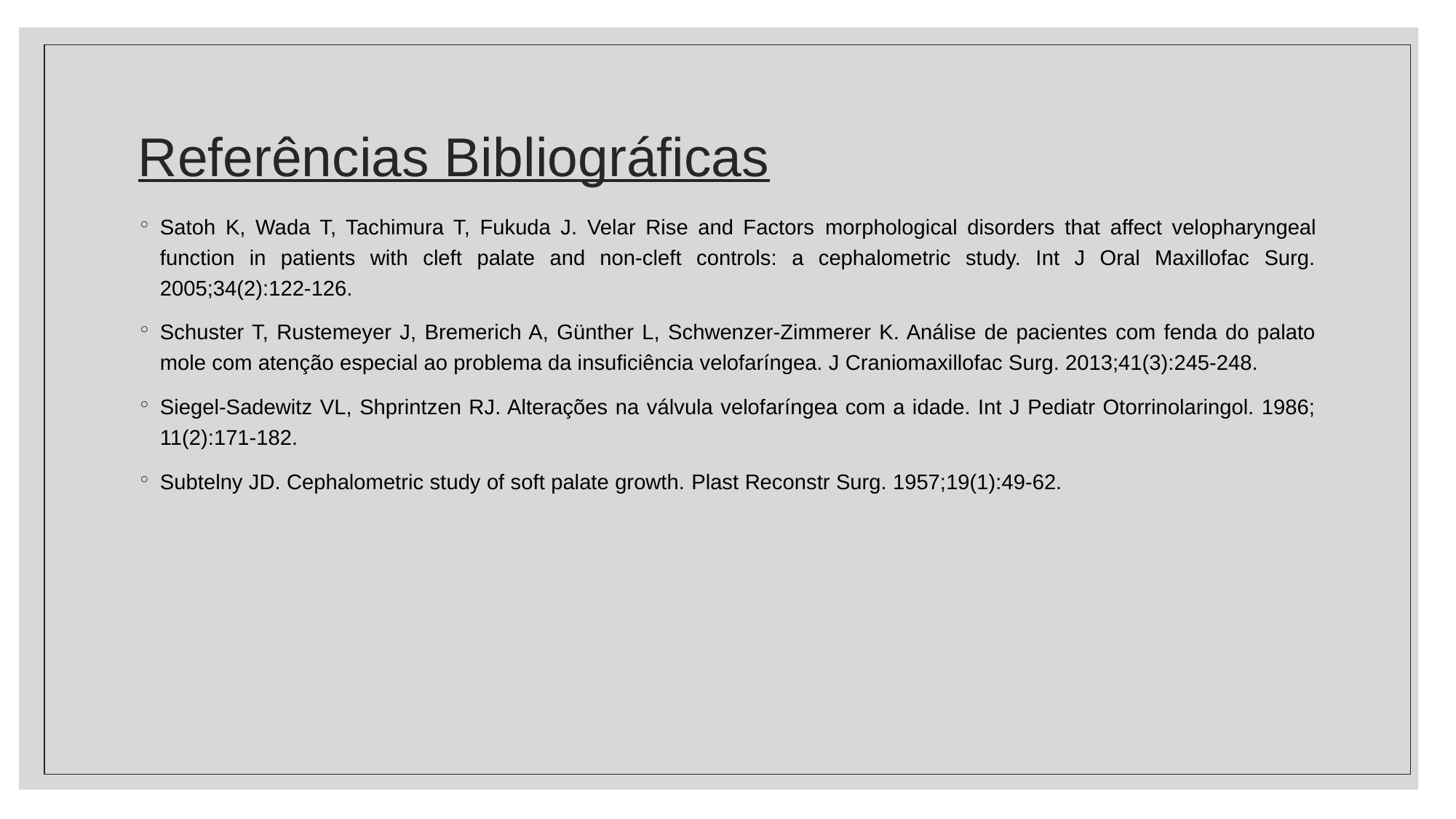

# Referências Bibliográficas
Satoh K, Wada T, Tachimura T, Fukuda J. Velar Rise and Factors morphological disorders that affect velopharyngeal function in patients with cleft palate and non-cleft controls: a cephalometric study. Int J Oral Maxillofac Surg. 2005;34(2):122-126.
Schuster T, Rustemeyer J, Bremerich A, Günther L, Schwenzer-Zimmerer K. Análise de pacientes com fenda do palato mole com atenção especial ao problema da insuficiência velofaríngea. J Craniomaxillofac Surg. 2013;41(3):245-248.
Siegel-Sadewitz VL, Shprintzen RJ. Alterações na válvula velofaríngea com a idade. Int J Pediatr Otorrinolaringol. 1986; 11(2):171-182.
Subtelny JD. Cephalometric study of soft palate growth. Plast Reconstr Surg. 1957;19(1):49-62.